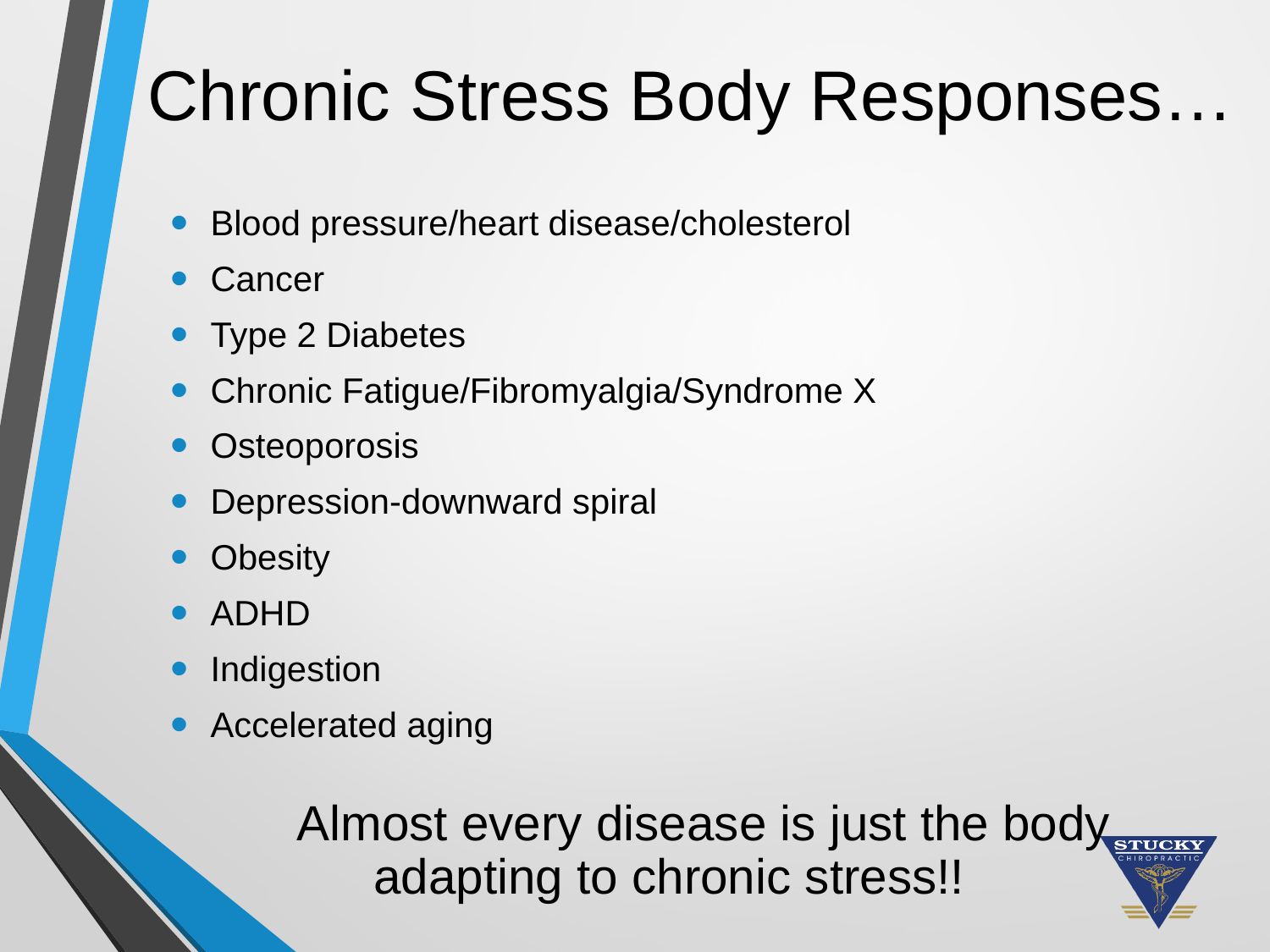

Chronic Stress Body Responses…
Blood pressure/heart disease/cholesterol
Cancer
Type 2 Diabetes
Chronic Fatigue/Fibromyalgia/Syndrome X
Osteoporosis
Depression-downward spiral
Obesity
ADHD
Indigestion
Accelerated aging

     Almost every disease is just the body
adapting to chronic stress!!